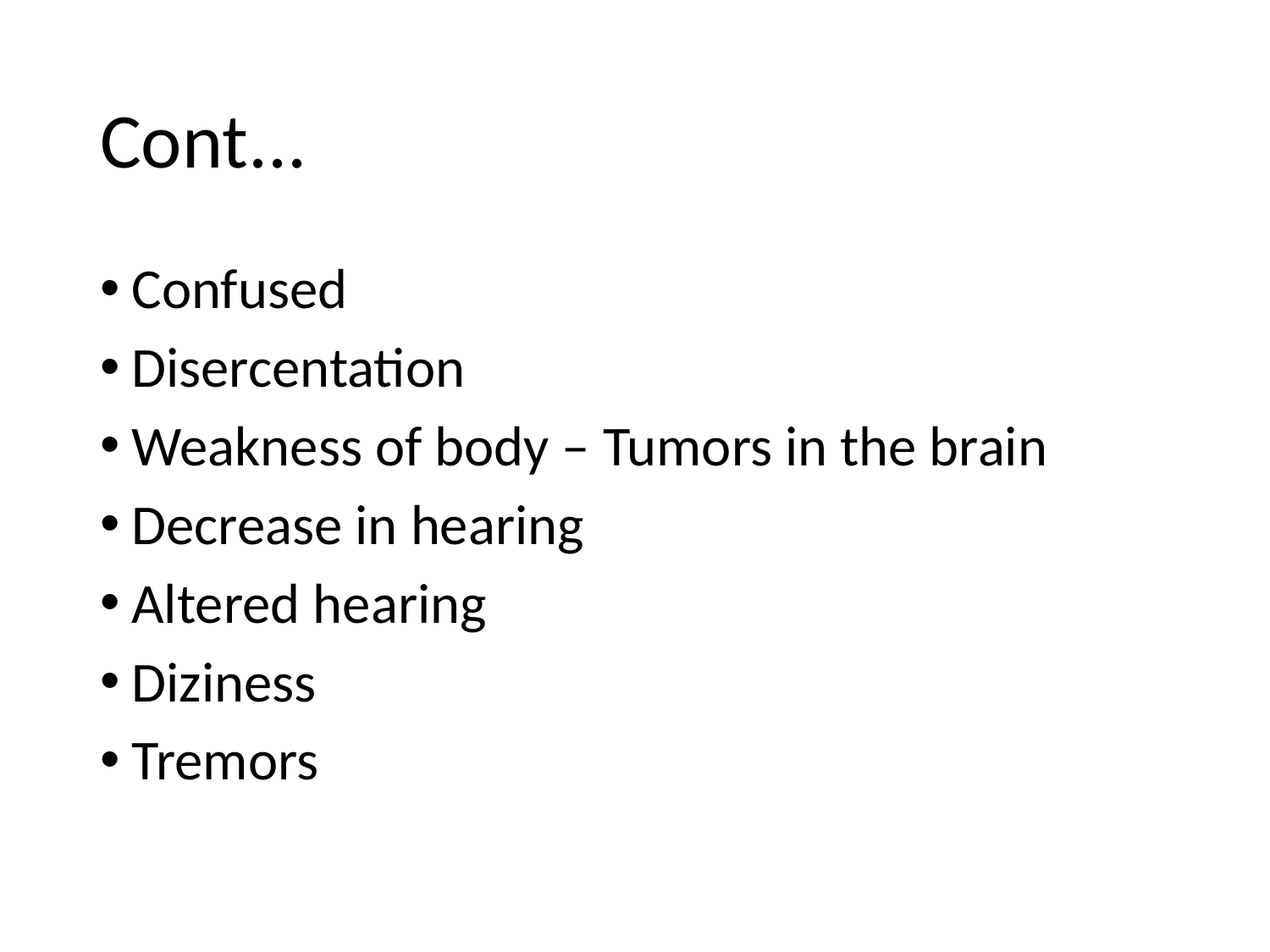

# Cont...
Confused
Disercentation
Weakness of body – Tumors in the brain
Decrease in hearing
Altered hearing
Diziness
Tremors